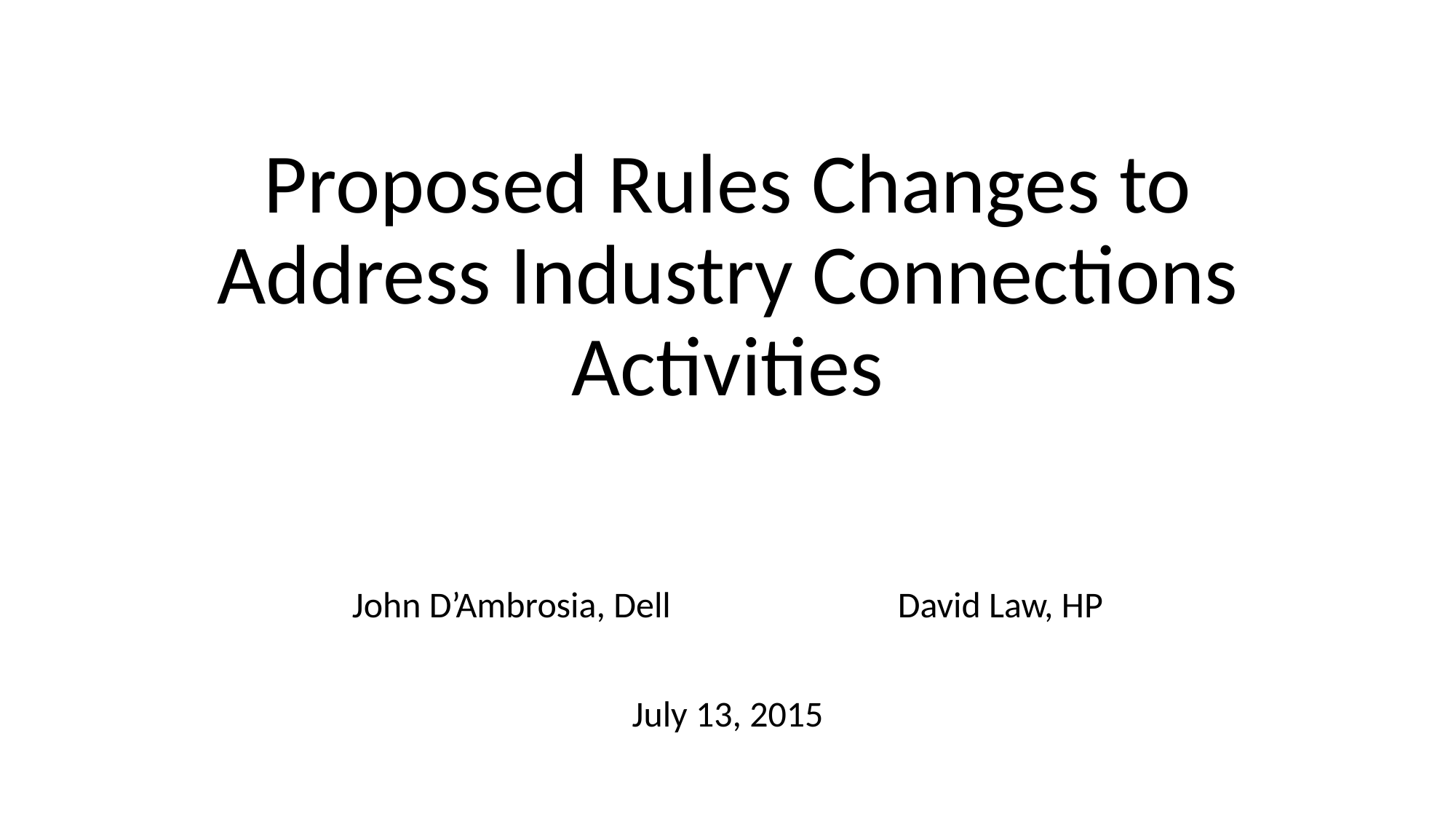

# Proposed Rules Changes to Address Industry Connections Activities
John D’Ambrosia, Dell			David Law, HP

July 13, 2015